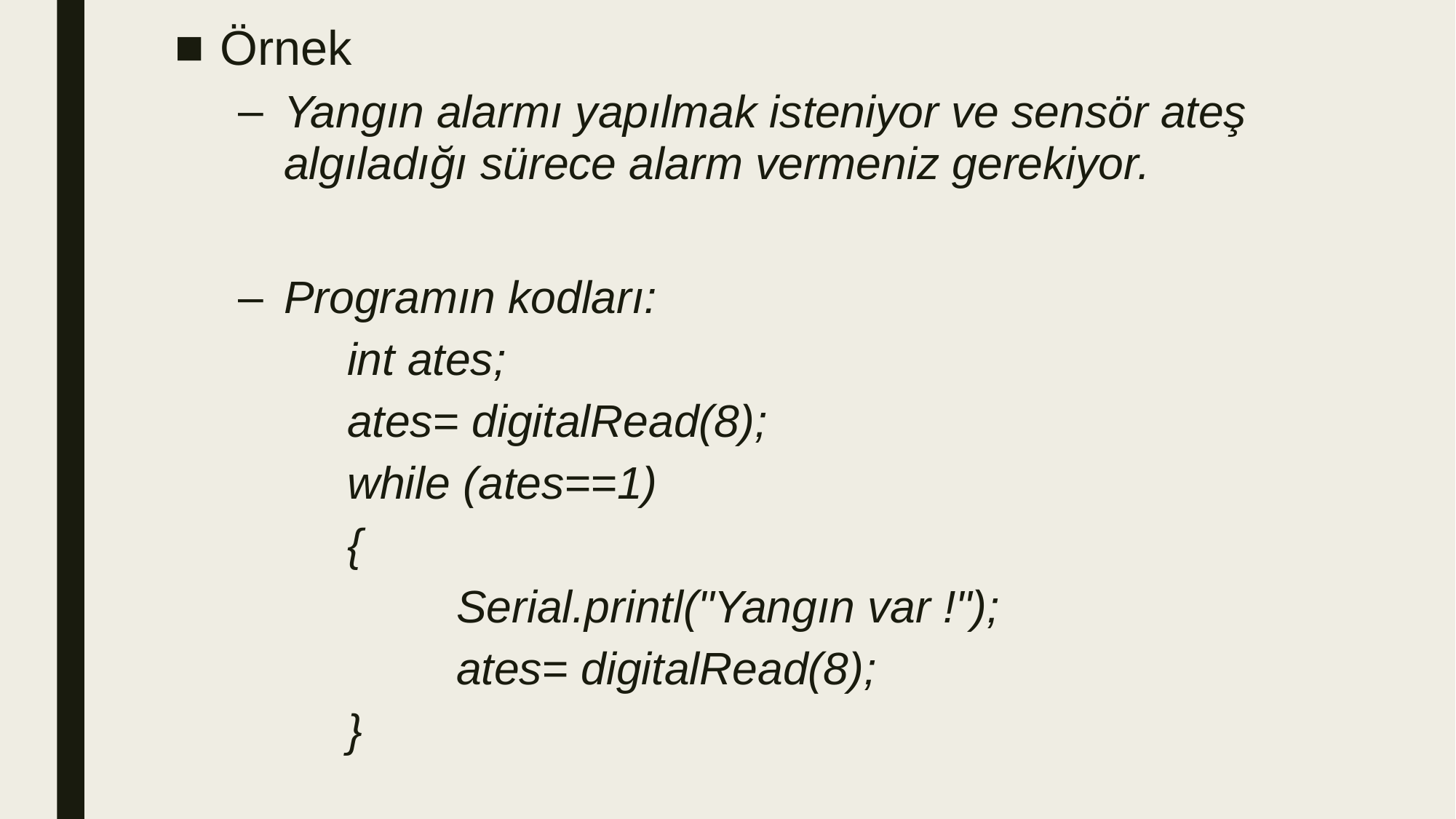

Örnek
Yangın alarmı yapılmak isteniyor ve sensör ateş algıladığı sürece alarm vermeniz gerekiyor.

Programın kodları:
	int ates;
	ates= digitalRead(8);
	while (ates==1)
	{
		Serial.printl("Yangın var !");
		ates= digitalRead(8);
	}